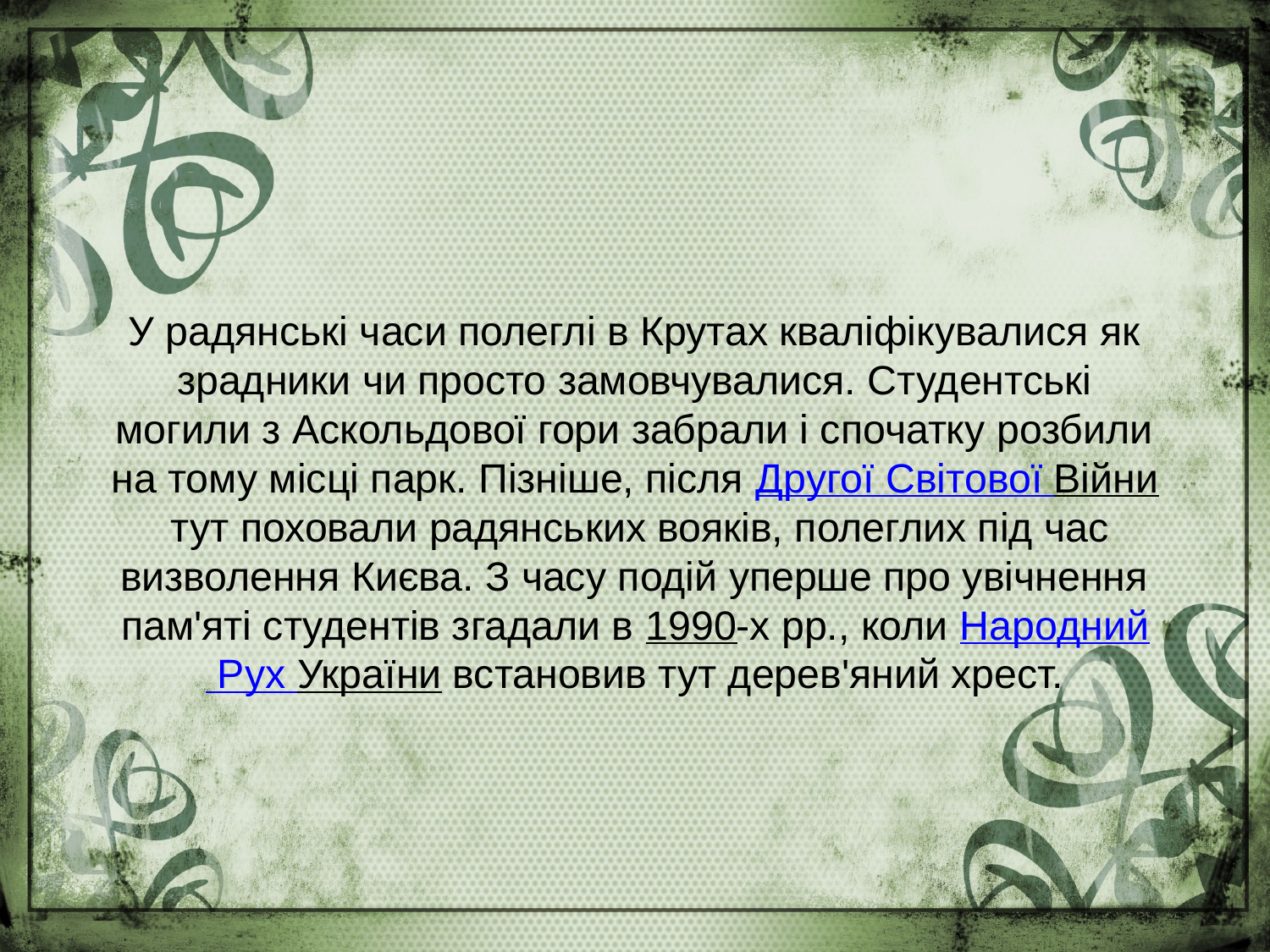

# У радянські часи полеглі в Крутах кваліфікувалися як зрадники чи просто замовчувалися. Студентські могили з Аскольдової гори забрали і спочатку розбили на тому місці парк. Пізніше, після Другої Світової Війни тут поховали радянських вояків, полеглих під час визволення Києва. З часу подій уперше про увічнення пам'яті студентів згадали в 1990-х рр., коли Народний Рух України встановив тут дерев'яний хрест.